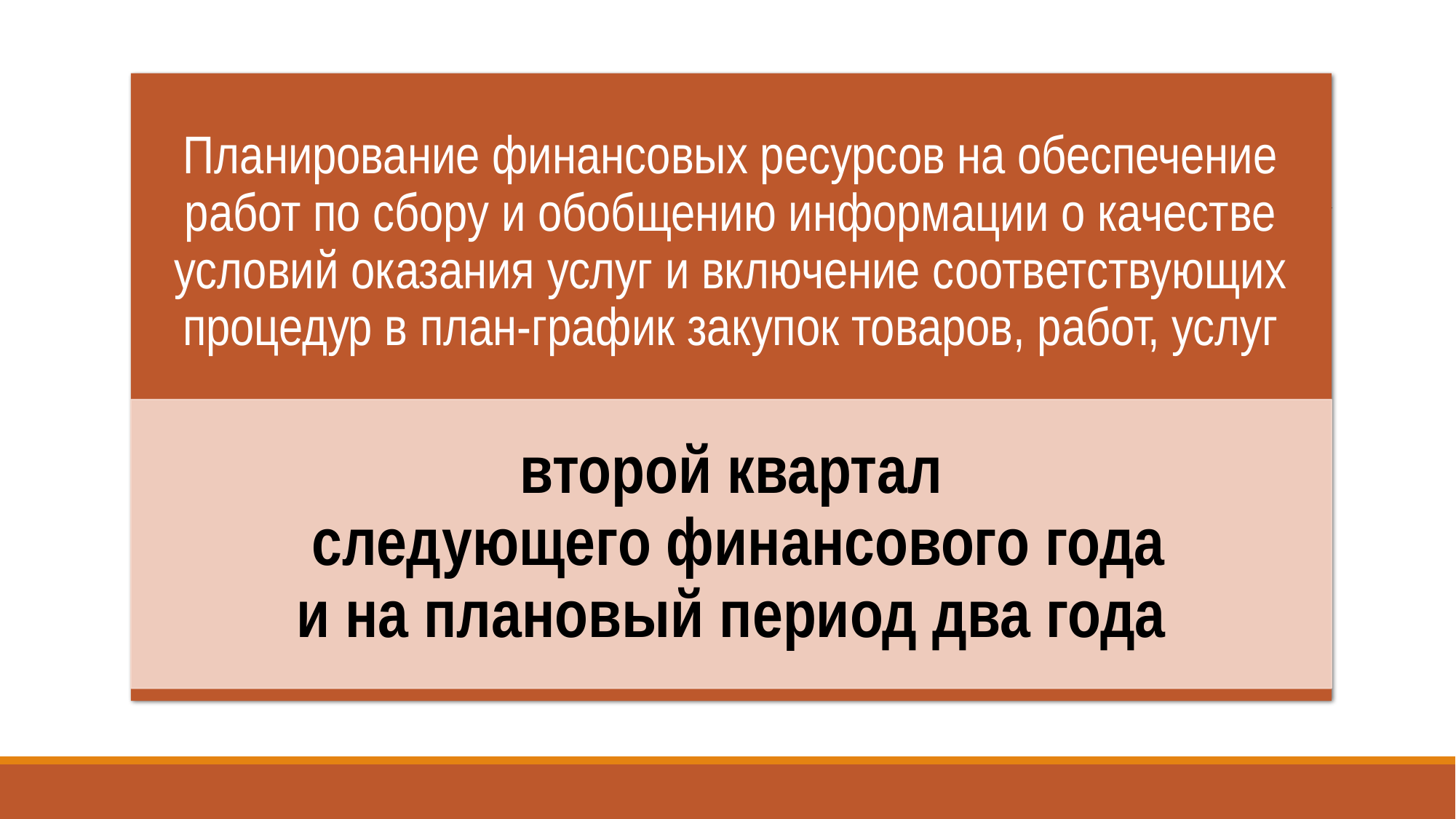

Планирование финансовых ресурсов на обеспечение работ по сбору и обобщению информации о качестве условий оказания услуг и включение соответствующих процедур в план-график закупок товаров, работ, услуг
второй квартал
 следующего финансового года
 и на плановый период два года